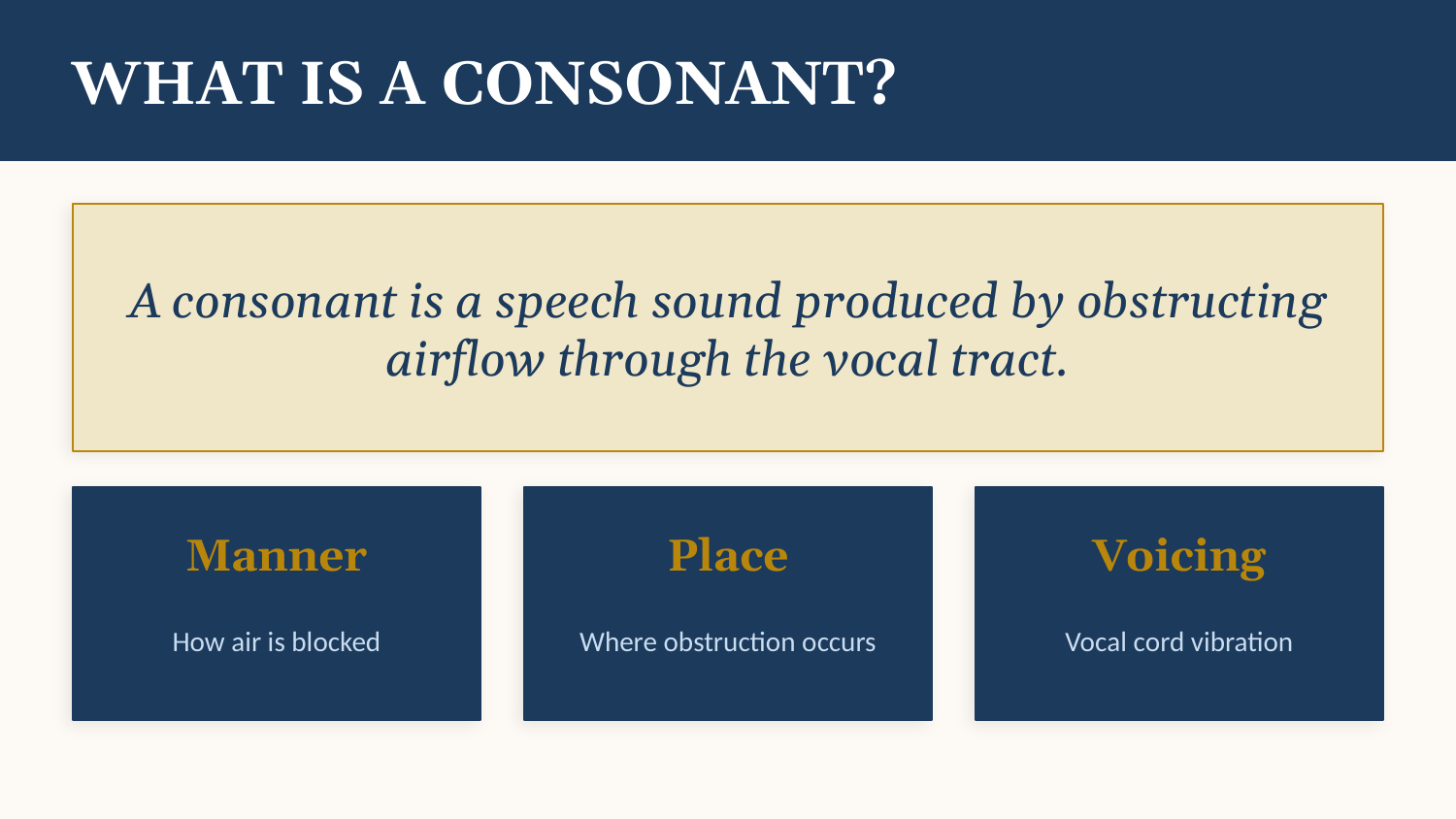

WHAT IS A CONSONANT?

A consonant is a speech sound produced by obstructing airflow through the vocal tract.

Manner
Place
Voicing
How air is blocked
Where obstruction occurs
Vocal cord vibration